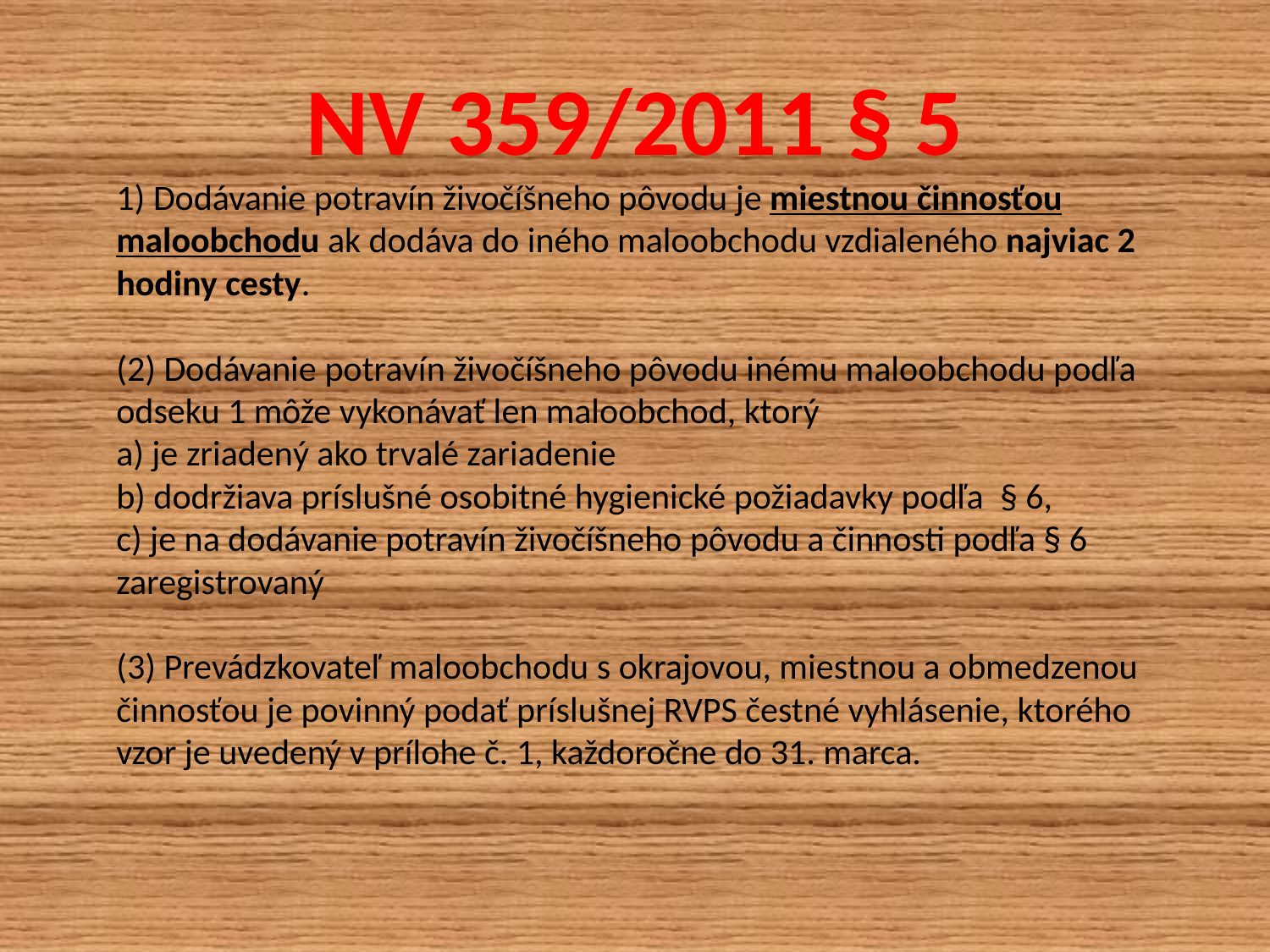

# NV 359/2011 § 5
     1) Dodávanie potravín živočíšneho pôvodu je miestnou činnosťou maloobchodu ak dodáva do iného maloobchodu vzdialeného najviac 2 hodiny cesty.
(2) Dodávanie potravín živočíšneho pôvodu inému maloobchodu podľa odseku 1 môže vykonávať len maloobchod, ktorý
a) je zriadený ako trvalé zariadenie
b) dodržiava príslušné osobitné hygienické požiadavky podľa  § 6,
c) je na dodávanie potravín živočíšneho pôvodu a činnosti podľa § 6 zaregistrovaný
(3) Prevádzkovateľ maloobchodu s okrajovou, miestnou a obmedzenou činnosťou je povinný podať príslušnej RVPS čestné vyhlásenie, ktorého vzor je uvedený v prílohe č. 1, každoročne do 31. marca.